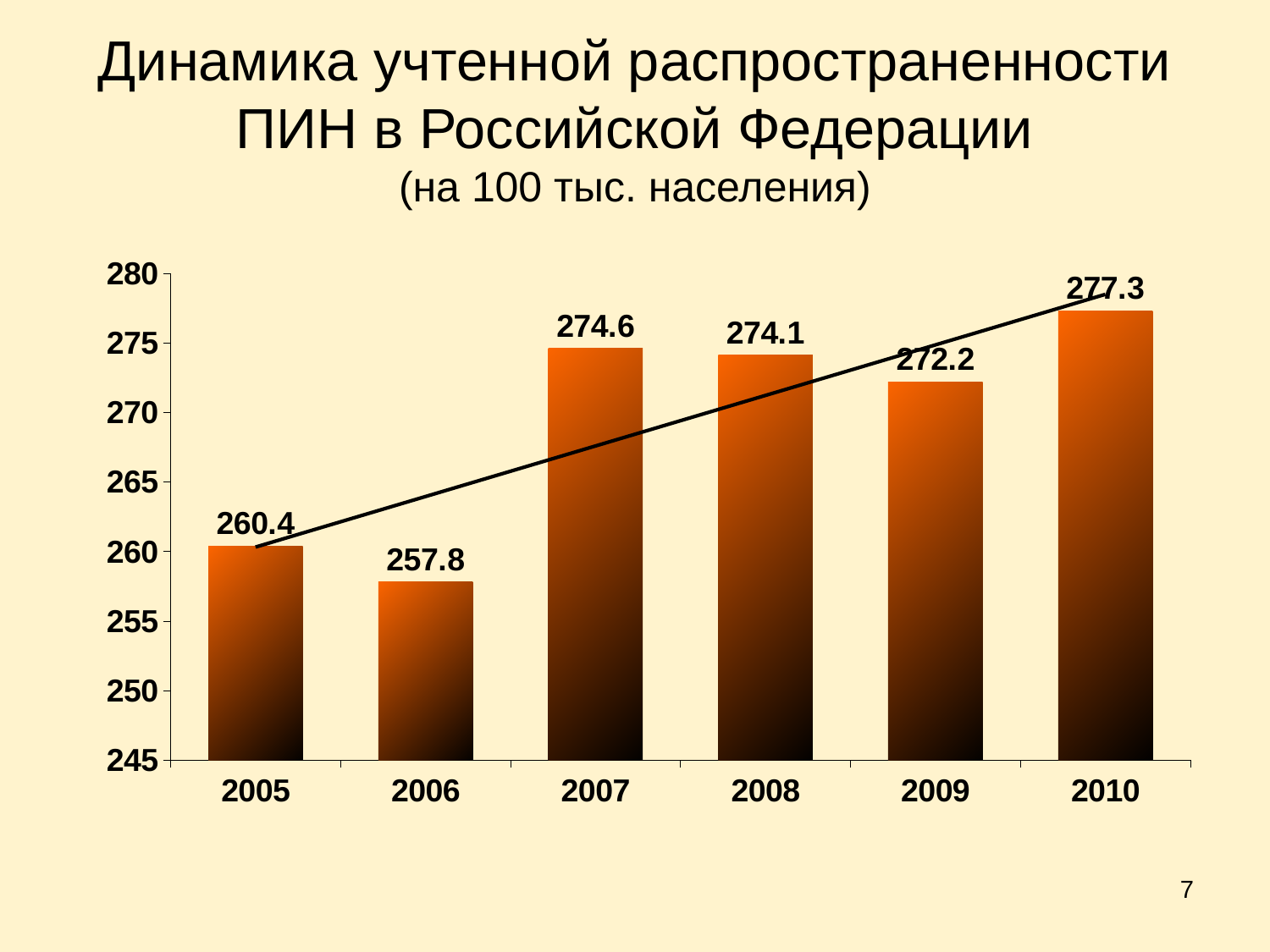

# Динамика учтенной распространенности ПИН в Российской Федерации (на 100 тыс. населения)

### Chart

| Category | На 100 тыс. нас. |
|---|---|
| 2005 | 260.39999999999986 |
| 2006 | 257.8 |
| 2007 | 274.6 |
| 2008 | 274.1 |
| 2009 | 272.2 |
| 2010 | 277.3 |
7